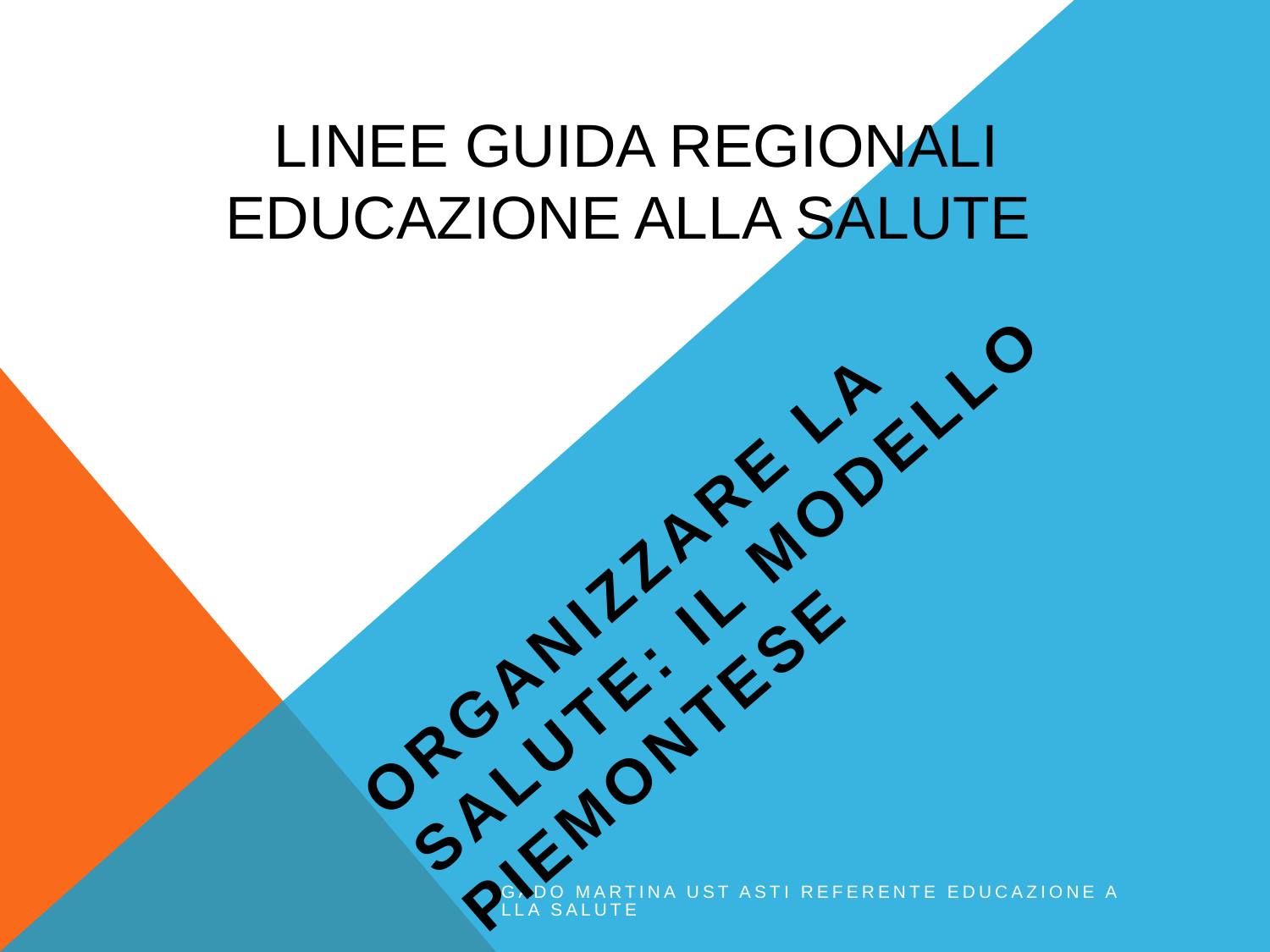

# LINEE GUIDA REGIONALI EDUCAZIONE ALLA SALUTE
Organizzare la salute: il modello Piemontese
GADO MARTINA UST ASTI REFERENTE EDUCAZIONE ALLA SALUTE